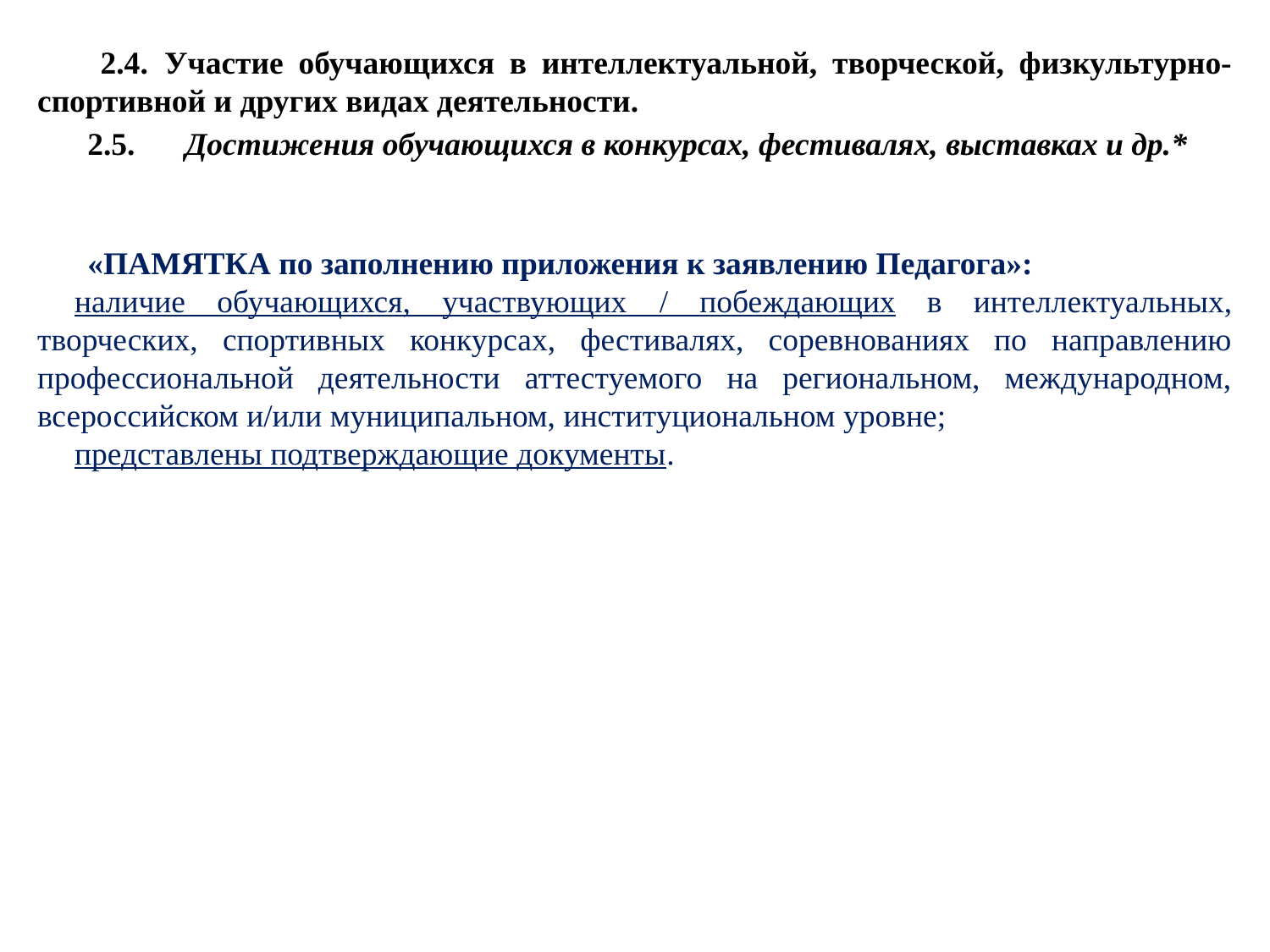

2.4.	Участие обучающихся в интеллектуальной, творческой, физкультурно-спортивной и других видах деятельности.
2.5.	 Достижения обучающихся в конкурсах, фестивалях, выставках и др.*

«ПАМЯТКА по заполнению приложения к заявлению Педагога»:
наличие обучающихся, участвующих / побеждающих в интеллектуальных, творческих, спортивных конкурсах, фестивалях, соревнованиях по направлению профессиональной деятельности аттестуемого на региональном, международном, всероссийском и/или муниципальном, институциональном уровне;
представлены подтверждающие документы.